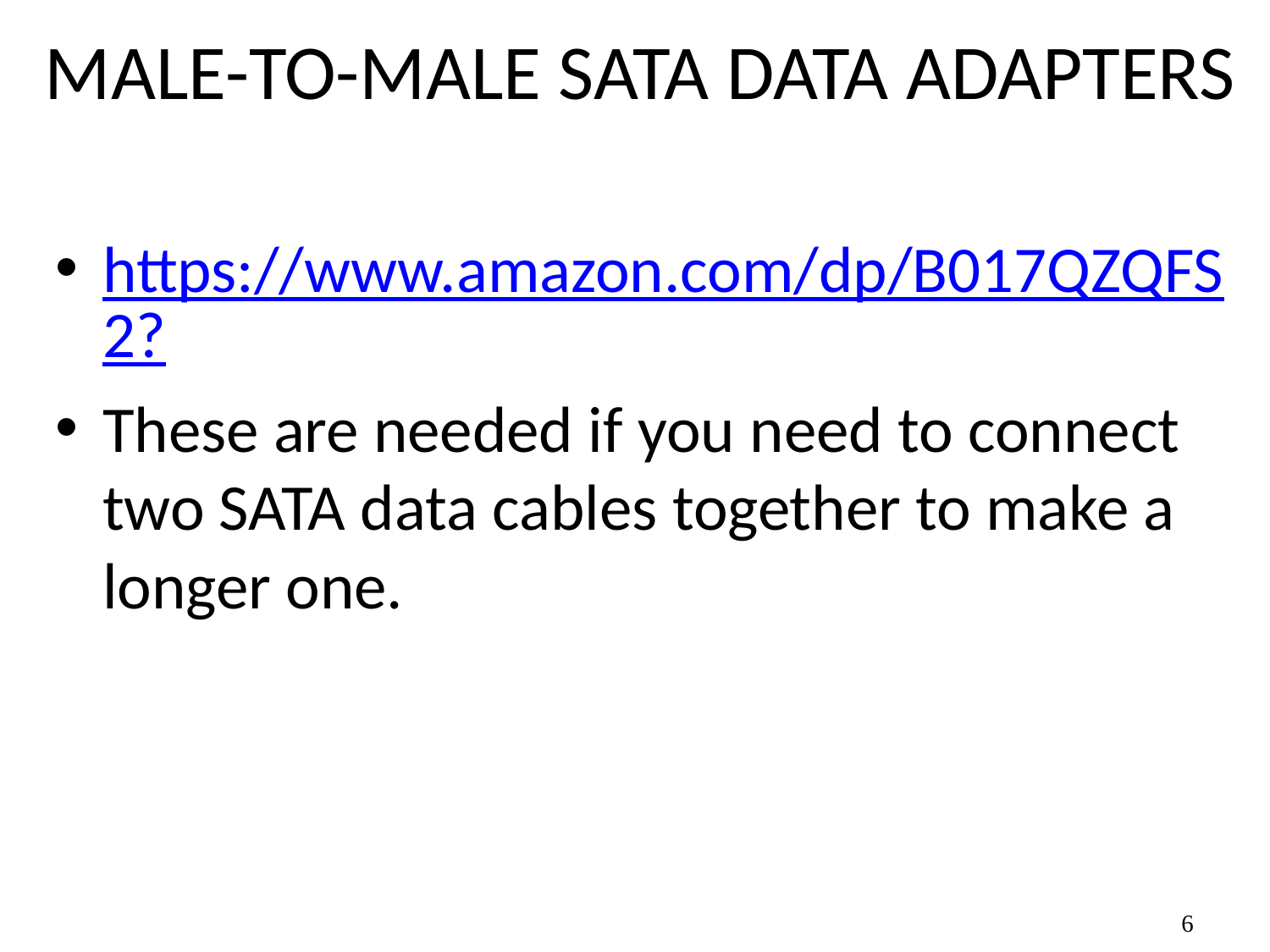

# MALE-TO-MALE SATA DATA ADAPTERS

https://www.amazon.com/dp/B017QZQFS2?
These are needed if you need to connect two SATA data cables together to make a longer one.
6